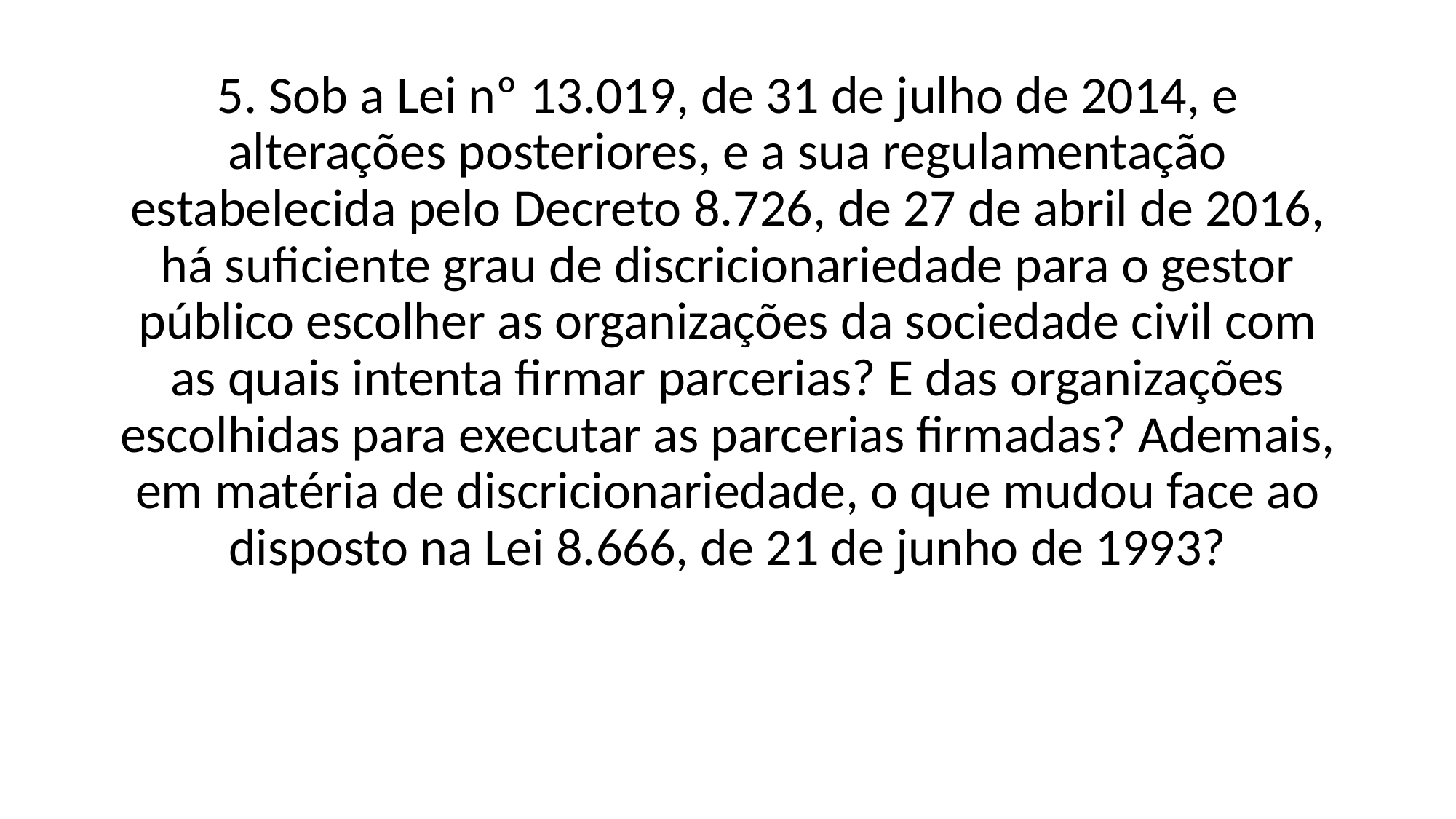

# 5. Sob a Lei nº 13.019, de 31 de julho de 2014, e alterações posteriores, e a sua regulamentação estabelecida pelo Decreto 8.726, de 27 de abril de 2016, há suficiente grau de discricionariedade para o gestor público escolher as organizações da sociedade civil com as quais intenta firmar parcerias? E das organizações escolhidas para executar as parcerias firmadas? Ademais, em matéria de discricionariedade, o que mudou face ao disposto na Lei 8.666, de 21 de junho de 1993?